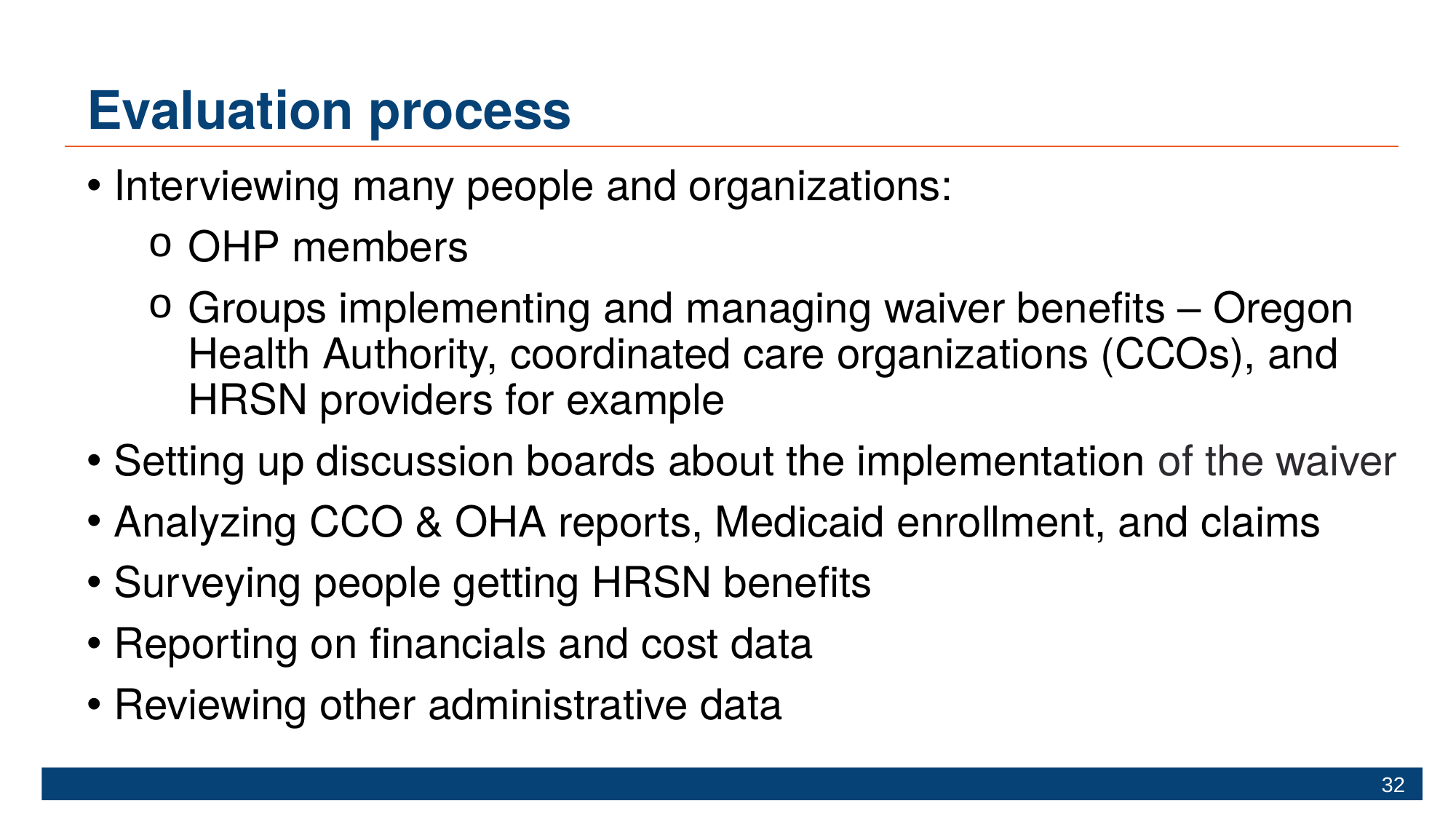

# Evaluation process
Interviewing many people and organizations:
OHP members​
Groups implementing and managing waiver benefits – Oregon Health Authority, coordinated care organizations (CCOs), and HRSN providers for example
Setting up discussion boards about the implementation ​of the waiver
Analyzing CCO & OHA reports, Medicaid enrollment, and claims
Surveying people getting HRSN benefits​
Reporting on financials and cost data
Reviewing other administrative data
32